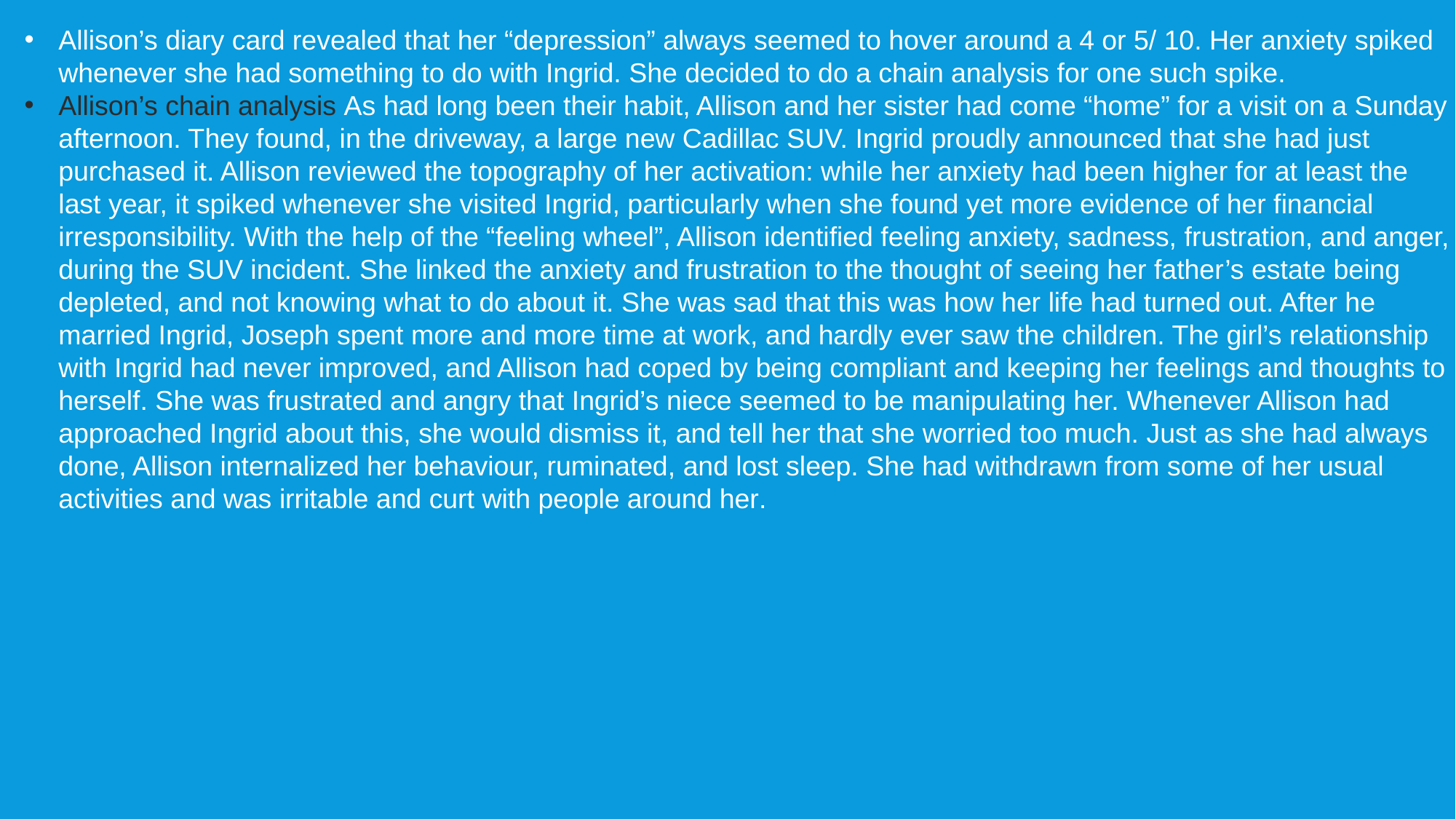

Allison’s diary card revealed that her “depression” always seemed to hover around a 4 or 5/ 10. Her anxiety spiked whenever she had something to do with Ingrid. She decided to do a chain analysis for one such spike.
Allison’s chain analysis As had long been their habit, Allison and her sister had come “home” for a visit on a Sunday afternoon. They found, in the driveway, a large new Cadillac SUV. Ingrid proudly announced that she had just purchased it. Allison reviewed the topography of her activation: while her anxiety had been higher for at least the last year, it spiked whenever she visited Ingrid, particularly when she found yet more evidence of her financial irresponsibility. With the help of the “feeling wheel”, Allison identified feeling anxiety, sadness, frustration, and anger, during the SUV incident. She linked the anxiety and frustration to the thought of seeing her father’s estate being depleted, and not knowing what to do about it. She was sad that this was how her life had turned out. After he married Ingrid, Joseph spent more and more time at work, and hardly ever saw the children. The girl’s relationship with Ingrid had never improved, and Allison had coped by being compliant and keeping her feelings and thoughts to herself. She was frustrated and angry that Ingrid’s niece seemed to be manipulating her. Whenever Allison had approached Ingrid about this, she would dismiss it, and tell her that she worried too much. Just as she had always done, Allison internalized her behaviour, ruminated, and lost sleep. She had withdrawn from some of her usual activities and was irritable and curt with people around her.